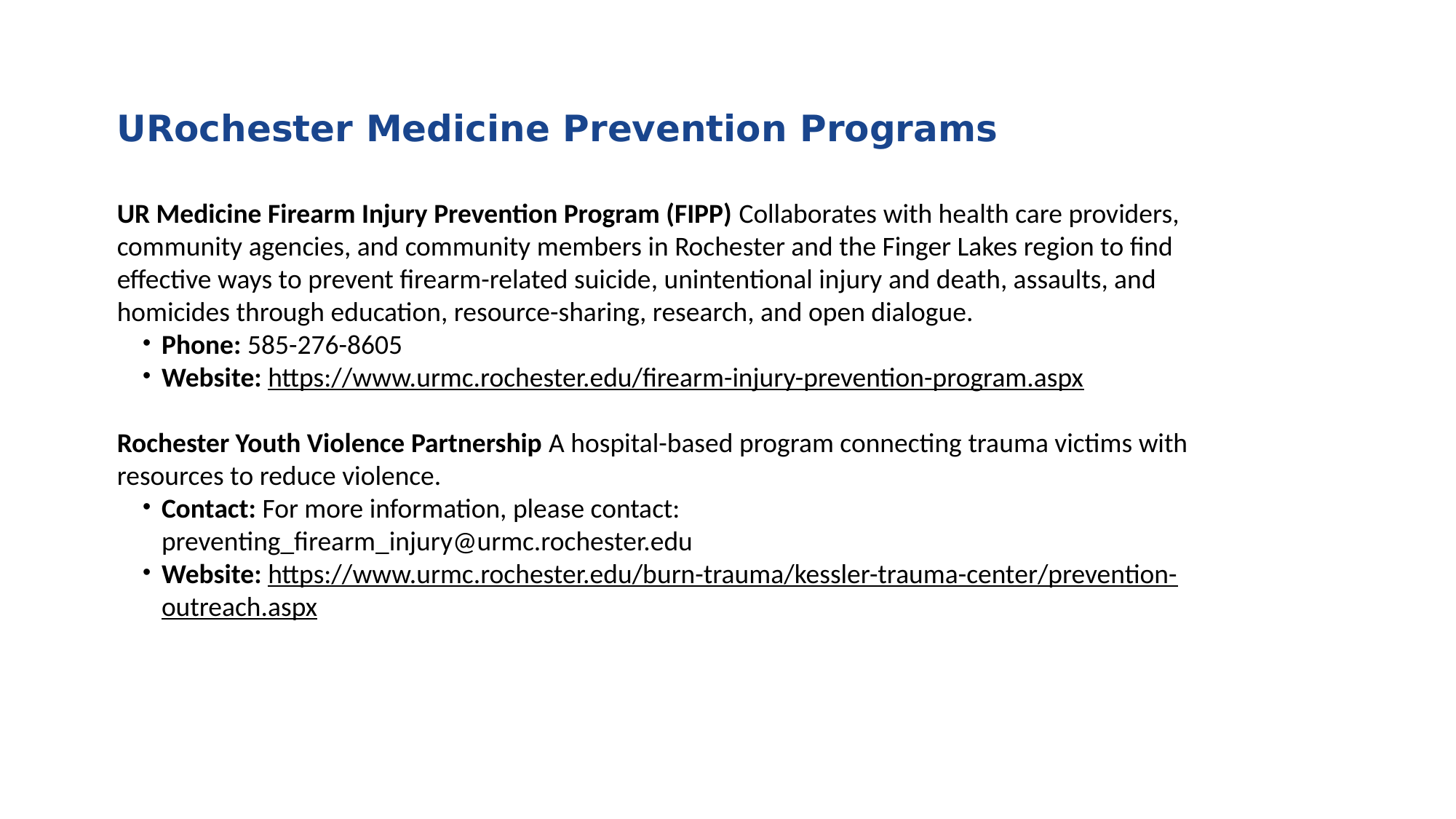

URochester Medicine Prevention Programs
UR Medicine Firearm Injury Prevention Program (FIPP) Collaborates with health care providers, community agencies, and community members in Rochester and the Finger Lakes region to find effective ways to prevent firearm-related suicide, unintentional injury and death, assaults, and homicides through education, resource-sharing, research, and open dialogue.
Phone: 585-276-8605
Website: https://www.urmc.rochester.edu/firearm-injury-prevention-program.aspx

Rochester Youth Violence Partnership A hospital-based program connecting trauma victims with resources to reduce violence.
Contact: For more information, please contact: preventing_firearm_injury@urmc.rochester.edu
Website: https://www.urmc.rochester.edu/burn-trauma/kessler-trauma-center/prevention-outreach.aspx